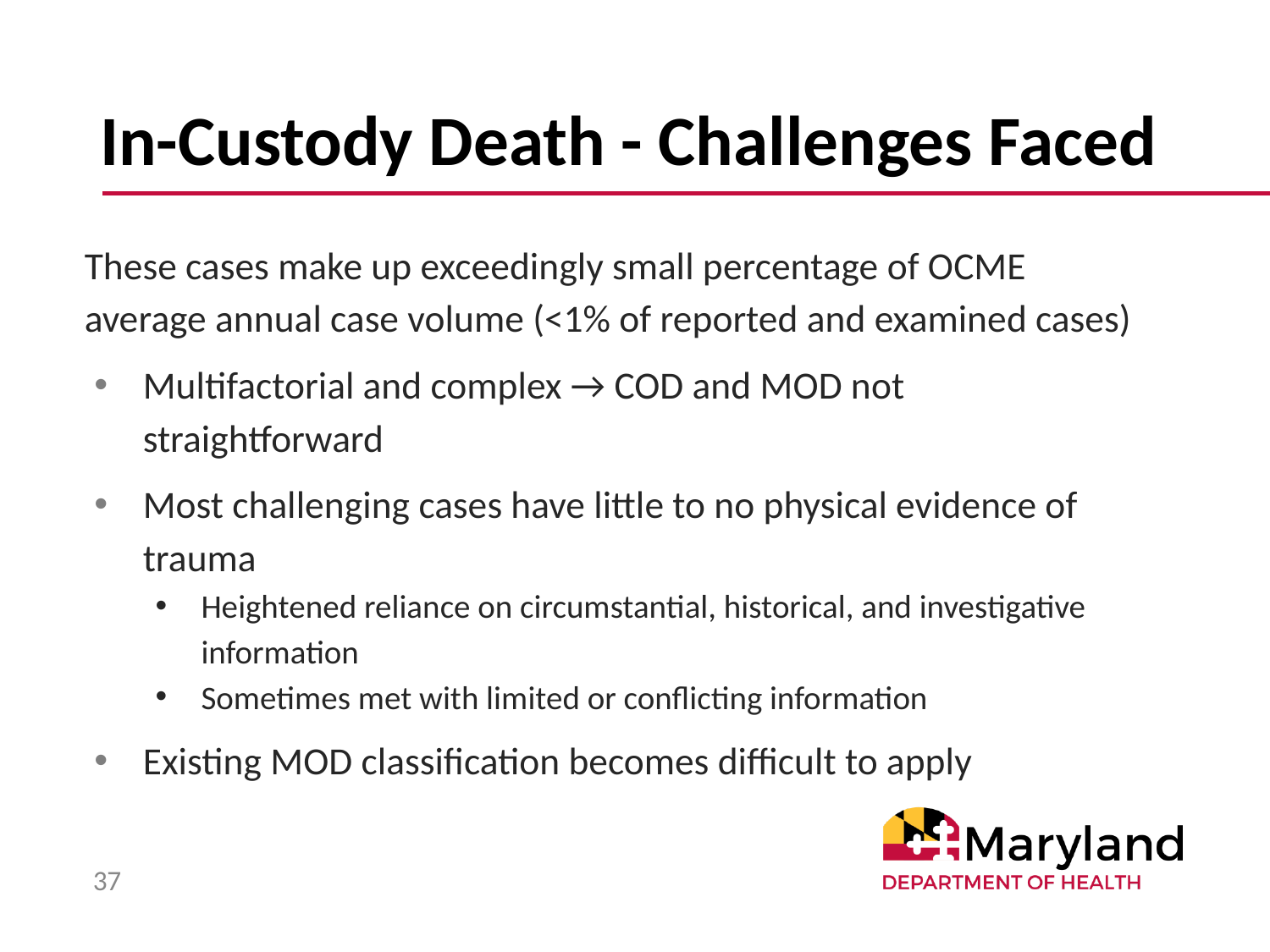

# In-Custody Death - Challenges Faced
These cases make up exceedingly small percentage of OCME average annual case volume (<1% of reported and examined cases)
Multifactorial and complex → COD and MOD not straightforward
Most challenging cases have little to no physical evidence of trauma
Heightened reliance on circumstantial, historical, and investigative information
Sometimes met with limited or conflicting information
Existing MOD classification becomes difficult to apply
37